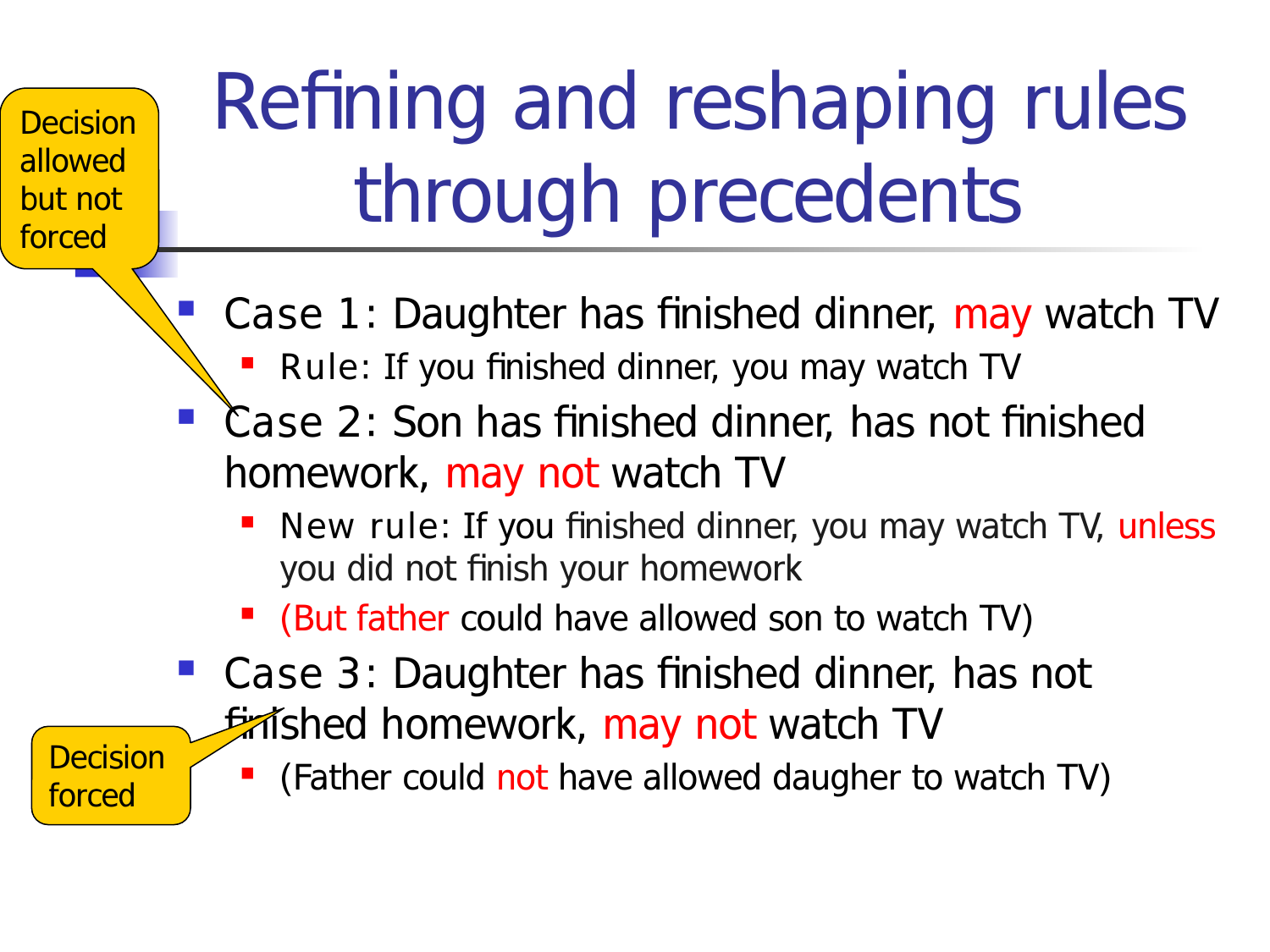

# Refining and reshaping rules through precedents
Decision allowed but not forced
Case 1: Daughter has finished dinner, may watch TV
Rule: If you finished dinner, you may watch TV
Case 2: Son has finished dinner, has not finished homework, may not watch TV
New rule: If you finished dinner, you may watch TV, unless you did not finish your homework
(But father could have allowed son to watch TV)
Case 3: Daughter has finished dinner, has not finished homework, may not watch TV
(Father could not have allowed daugher to watch TV)

Decision forced